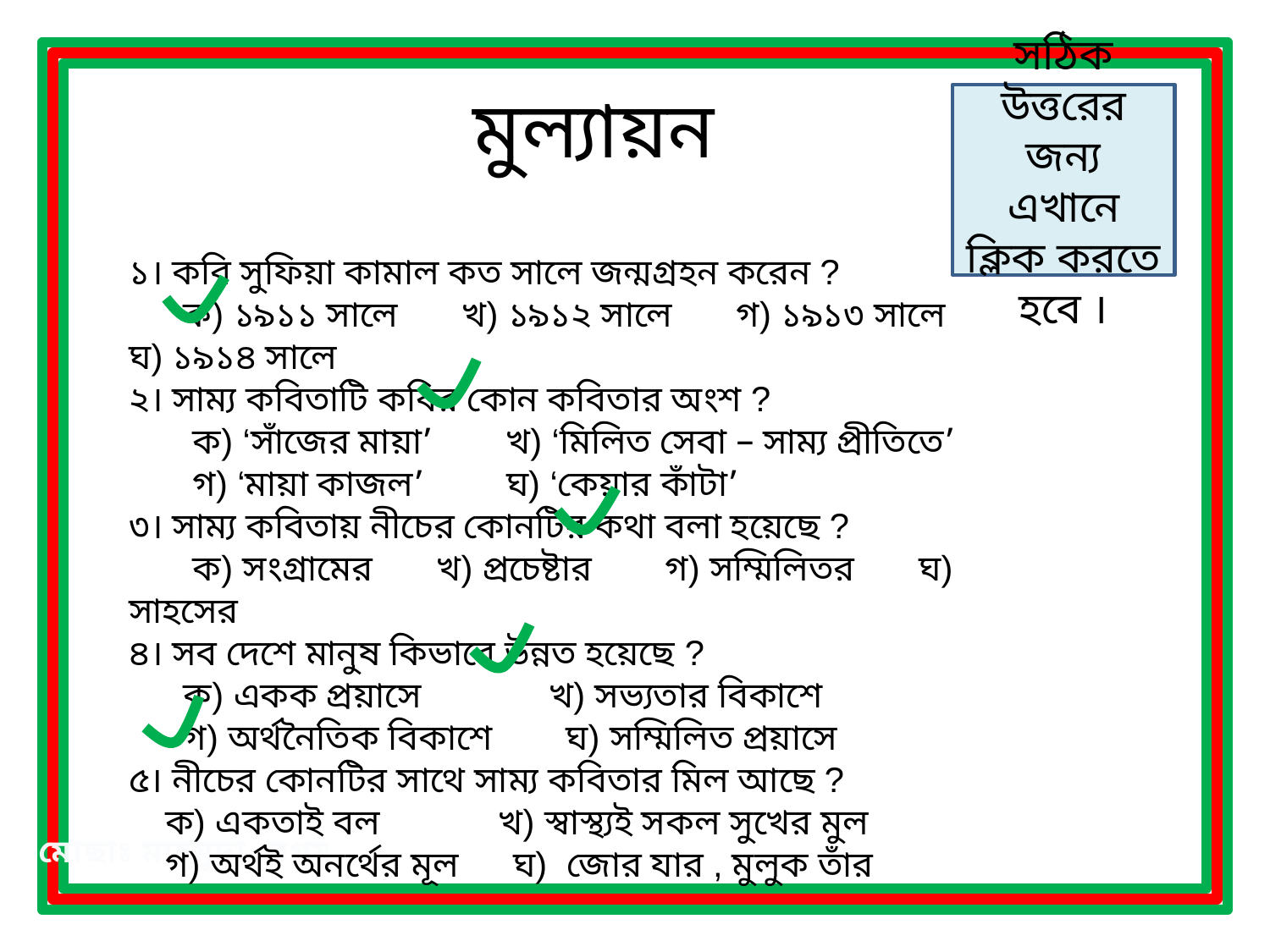

মুল্যায়ন
সঠিক উত্তরের জন্য এখানে ক্লিক করতে হবে ।
১। কবি সুফিয়া কামাল কত সালে জন্মগ্রহন করেন ?
      ক) ১৯১১ সালে       খ) ১৯১২ সালে       গ) ১৯১৩ সালে       ঘ) ১৯১৪ সালে
২। সাম্য কবিতাটি কবির কোন কবিতার অংশ ?
       ক) ‘সাঁজের মায়া’        খ) ‘মিলিত সেবা – সাম্য প্রীতিতে’
       গ) ‘মায়া কাজল’         ঘ) ‘কেয়ার কাঁটা’
৩। সাম্য কবিতায় নীচের কোনটির কথা বলা হয়েছে ?
       ক) সংগ্রামের       খ) প্রচেষ্টার        গ) সম্মিলিতর       ঘ) সাহসের
৪। সব দেশে মানুষ কিভাবে উন্নত হয়েছে ?
      ক) একক প্রয়াসে              খ) সভ্যতার বিকাশে
      গ) অর্থনৈতিক বিকাশে        ঘ) সম্মিলিত প্রয়াসে
৫। নীচের কোনটির সাথে সাম্য কবিতার মিল আছে ?
    ক) একতাই বল             খ) স্বাস্থ্যই সকল সুখের মুল
    গ) অর্থই অনর্থের মূল      ঘ)  জোর যার , মুলুক তাঁর

মোছাঃ মাহ্‌মুদা বেগম